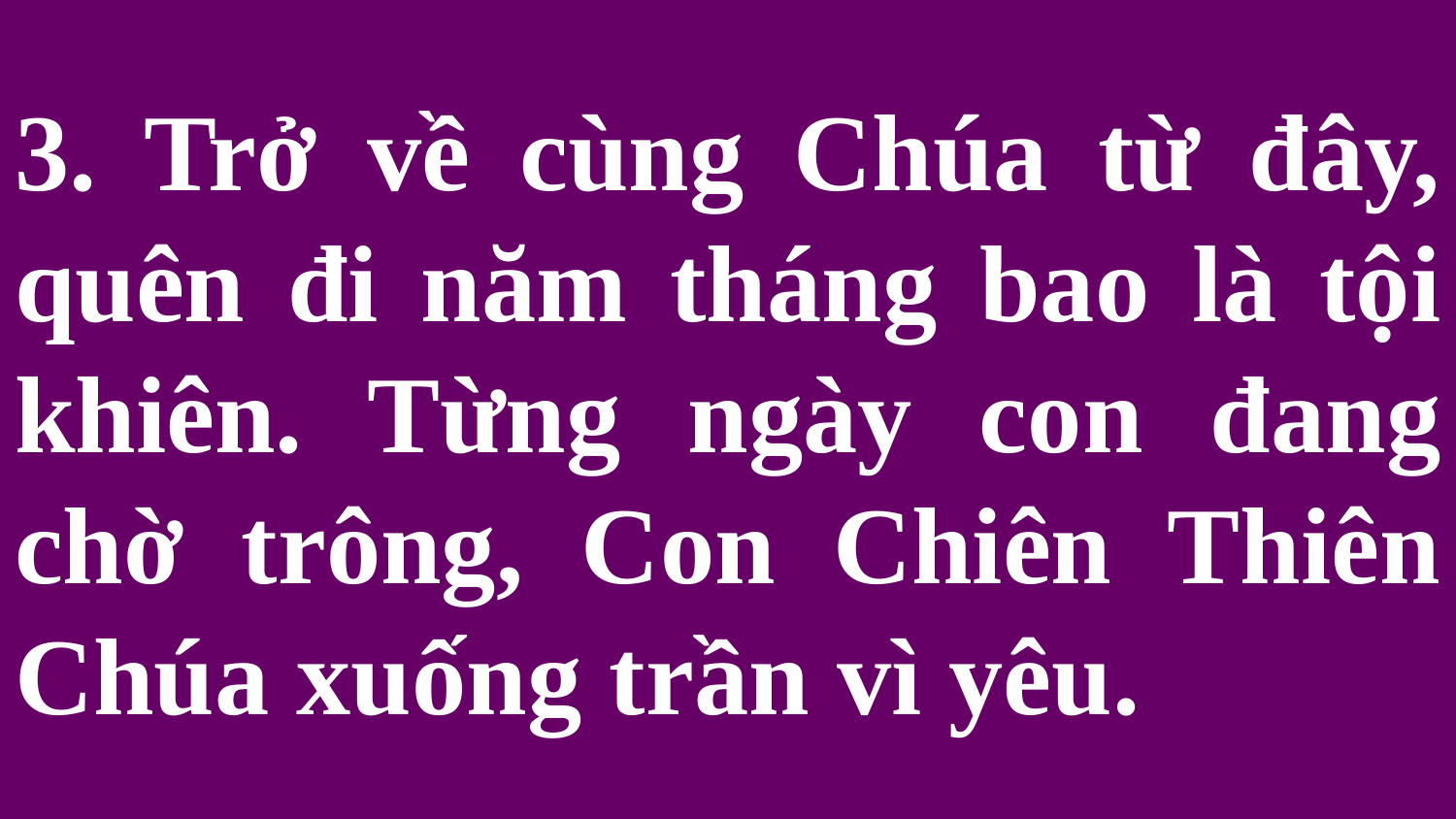

# 3. Trở về cùng Chúa từ đây, quên đi năm tháng bao là tội khiên. Từng ngày con đang chờ trông, Con Chiên Thiên Chúa xuống trần vì yêu.